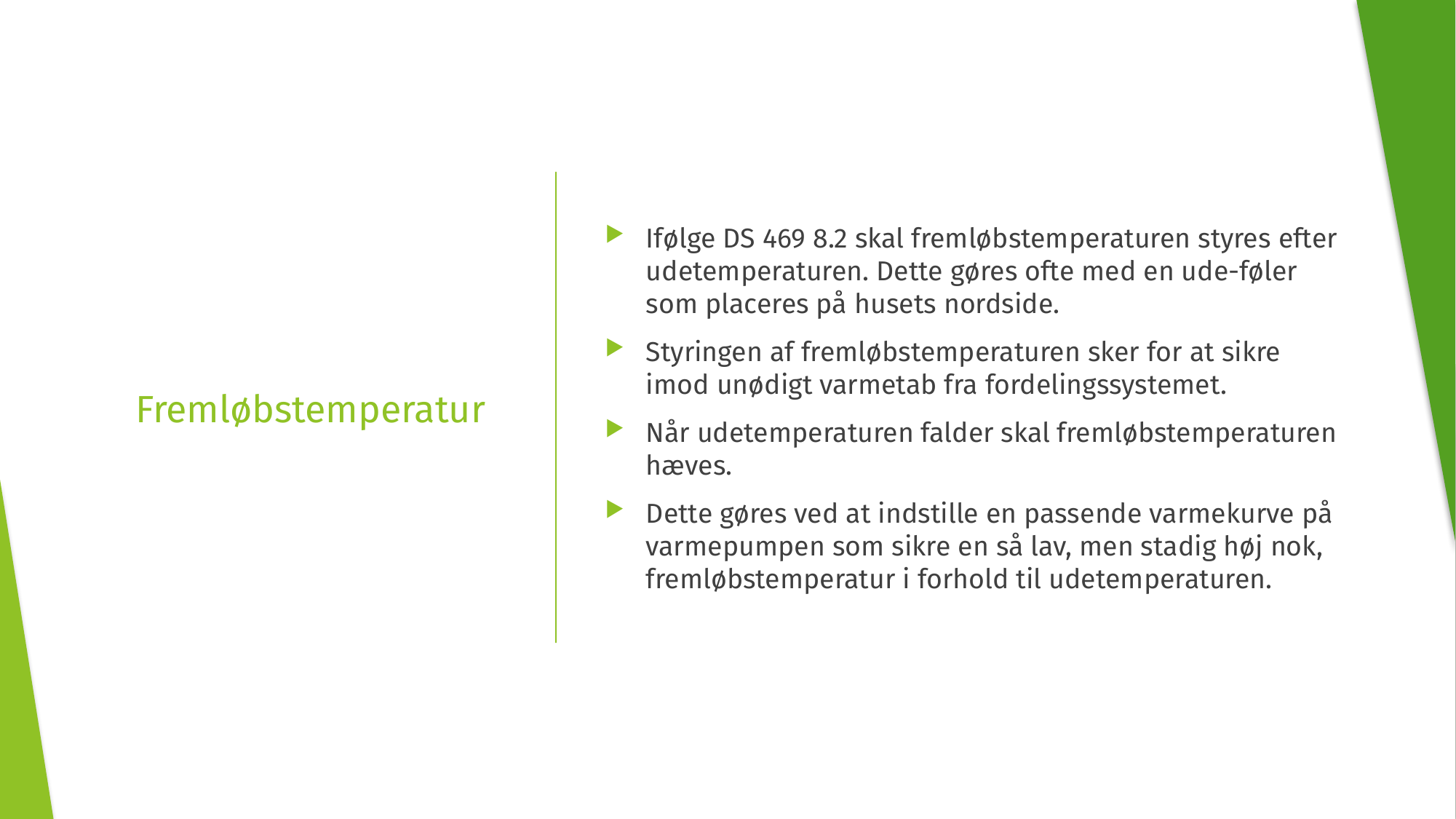

Ifølge DS 469 8.2 skal fremløbstemperaturen styres efter udetemperaturen. Dette gøres ofte med en ude-føler som placeres på husets nordside.
Styringen af fremløbstemperaturen sker for at sikre imod unødigt varmetab fra fordelingssystemet.
Når udetemperaturen falder skal fremløbstemperaturen hæves.
Dette gøres ved at indstille en passende varmekurve på varmepumpen som sikre en så lav, men stadig høj nok, fremløbstemperatur i forhold til udetemperaturen.
# Fremløbstemperatur